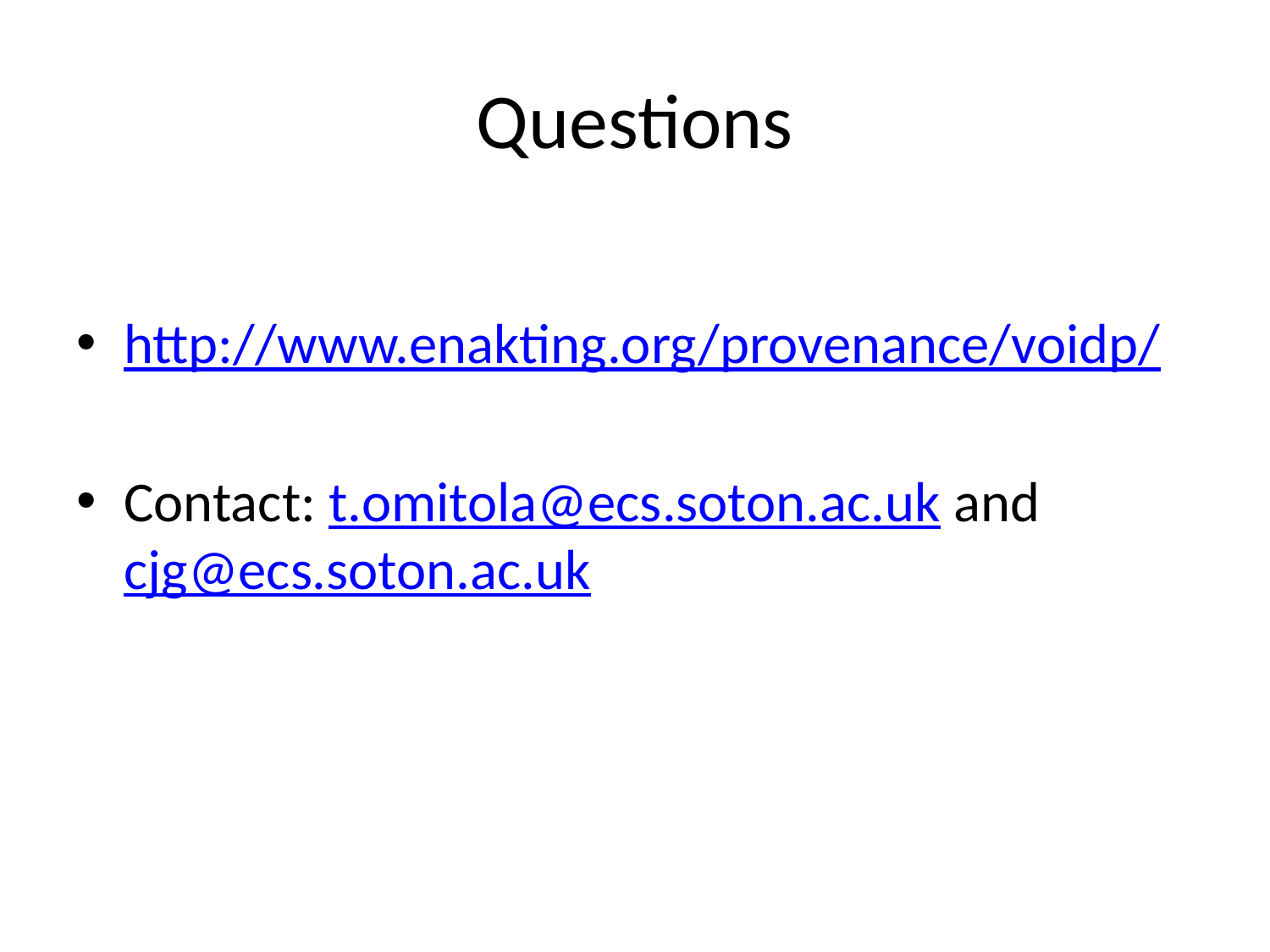

# Questions

http://www.enakting.org/provenance/voidp/

Contact: t.omitola@ecs.soton.ac.uk and cjg@ecs.soton.ac.uk